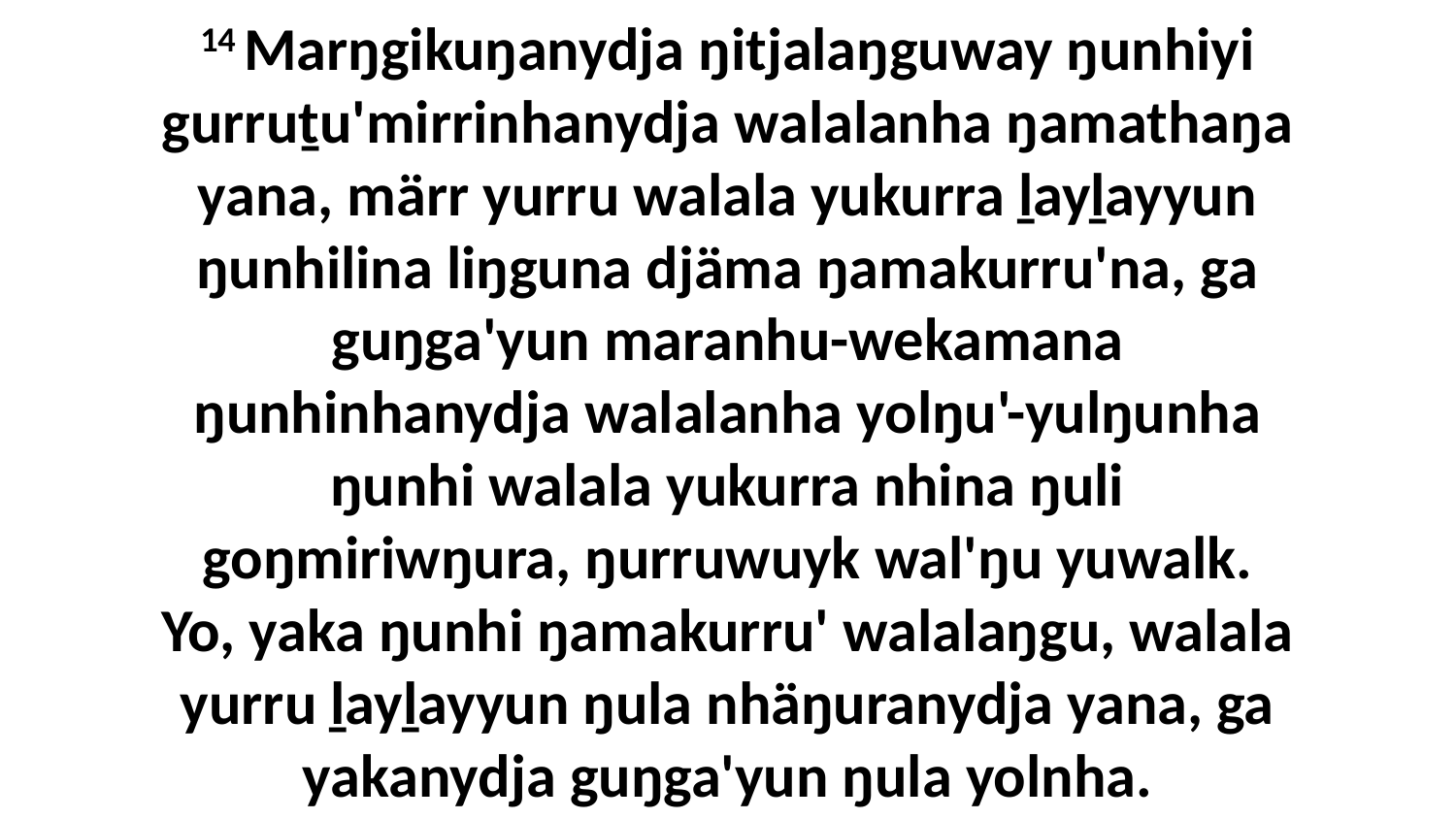

14 Marŋgikuŋanydja ŋitjalaŋguway ŋunhiyi gurruṯu'mirrinhanydja walalanha ŋamathaŋa yana, märr yurru walala yukurra ḻayḻayyun ŋunhilina liŋguna djäma ŋamakurru'na, ga guŋga'yun maranhu-wekamana ŋunhinhanydja walalanha yolŋu'-yulŋunha ŋunhi walala yukurra nhina ŋuli goŋmiriwŋura, ŋurruwuyk wal'ŋu yuwalk. Yo, yaka ŋunhi ŋamakurru' walalaŋgu, walala yurru ḻayḻayyun ŋula nhäŋuranydja yana, ga yakanydja guŋga'yun ŋula yolnha.